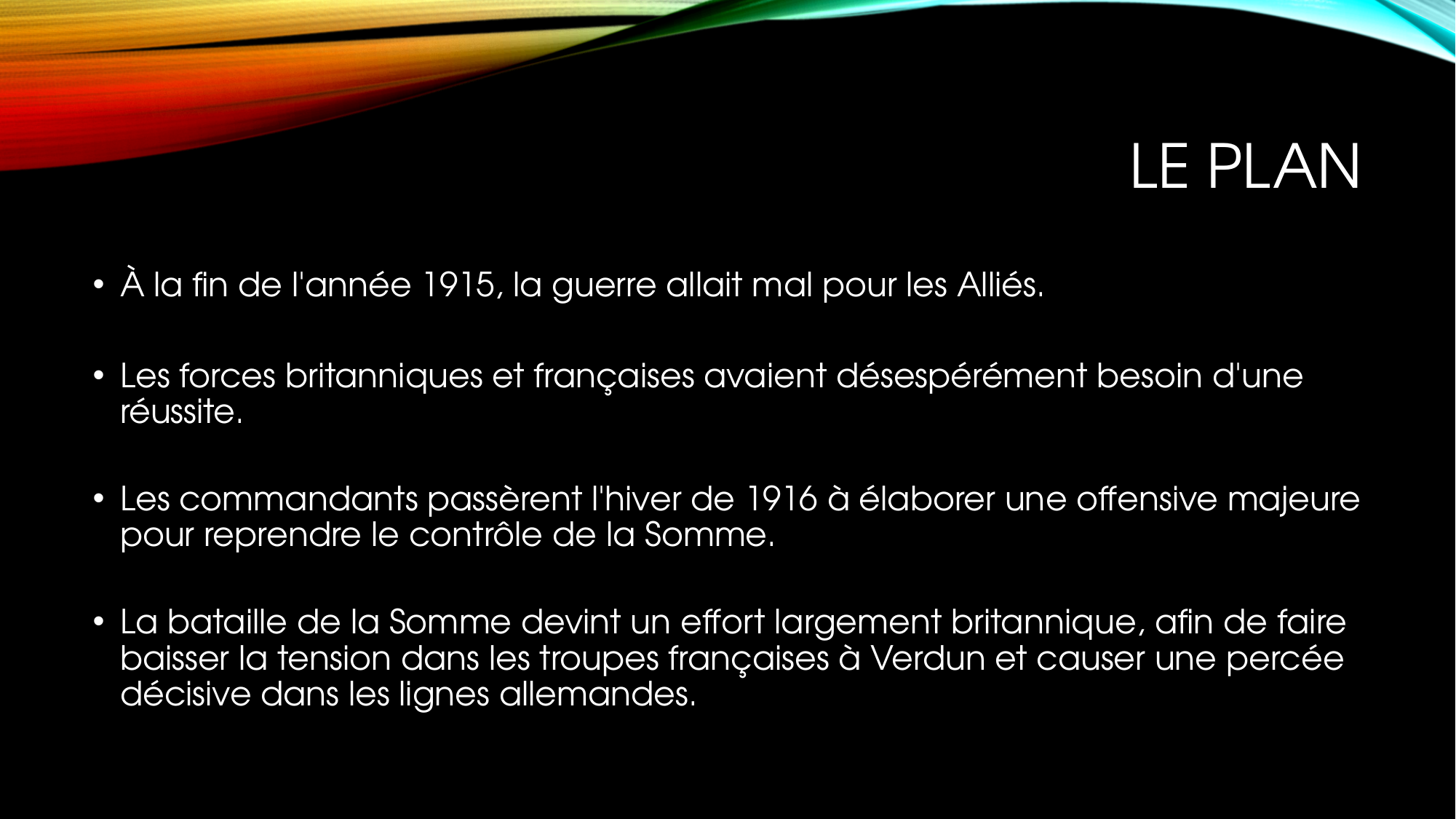

# Le Plan
À la fin de l'année 1915, la guerre allait mal pour les Alliés.
Les forces britanniques et françaises avaient désespérément besoin d'une réussite.
Les commandants passèrent l'hiver de 1916 à élaborer une offensive majeure pour reprendre le contrôle de la Somme.
La bataille de la Somme devint un effort largement britannique, afin de faire baisser la tension dans les troupes françaises à Verdun et causer une percée décisive dans les lignes allemandes.